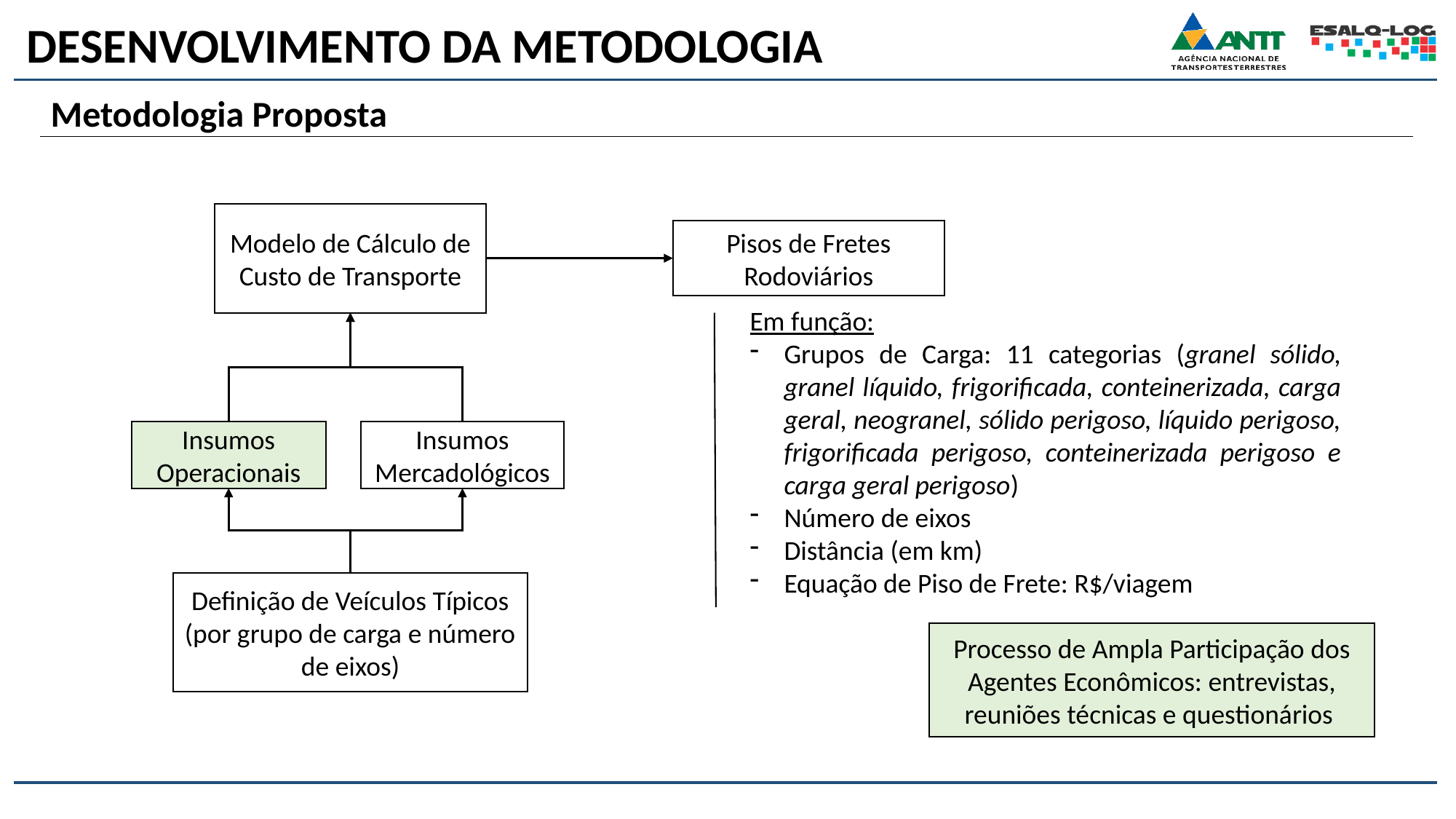

# DESENVOLVIMENTO DA METODOLOGIA
Metodologia Proposta
Modelo de Cálculo de Custo de Transporte
Pisos de Fretes Rodoviários
Em função:
Grupos de Carga: 11 categorias (granel sólido, granel líquido, frigorificada, conteinerizada, carga geral, neogranel, sólido perigoso, líquido perigoso, frigorificada perigoso, conteinerizada perigoso e carga geral perigoso)
Número de eixos
Distância (em km)
Equação de Piso de Frete: R$/viagem
Insumos Operacionais
Insumos Mercadológicos
Definição de Veículos Típicos (por grupo de carga e número de eixos)
Processo de Ampla Participação dos Agentes Econômicos: entrevistas, reuniões técnicas e questionários